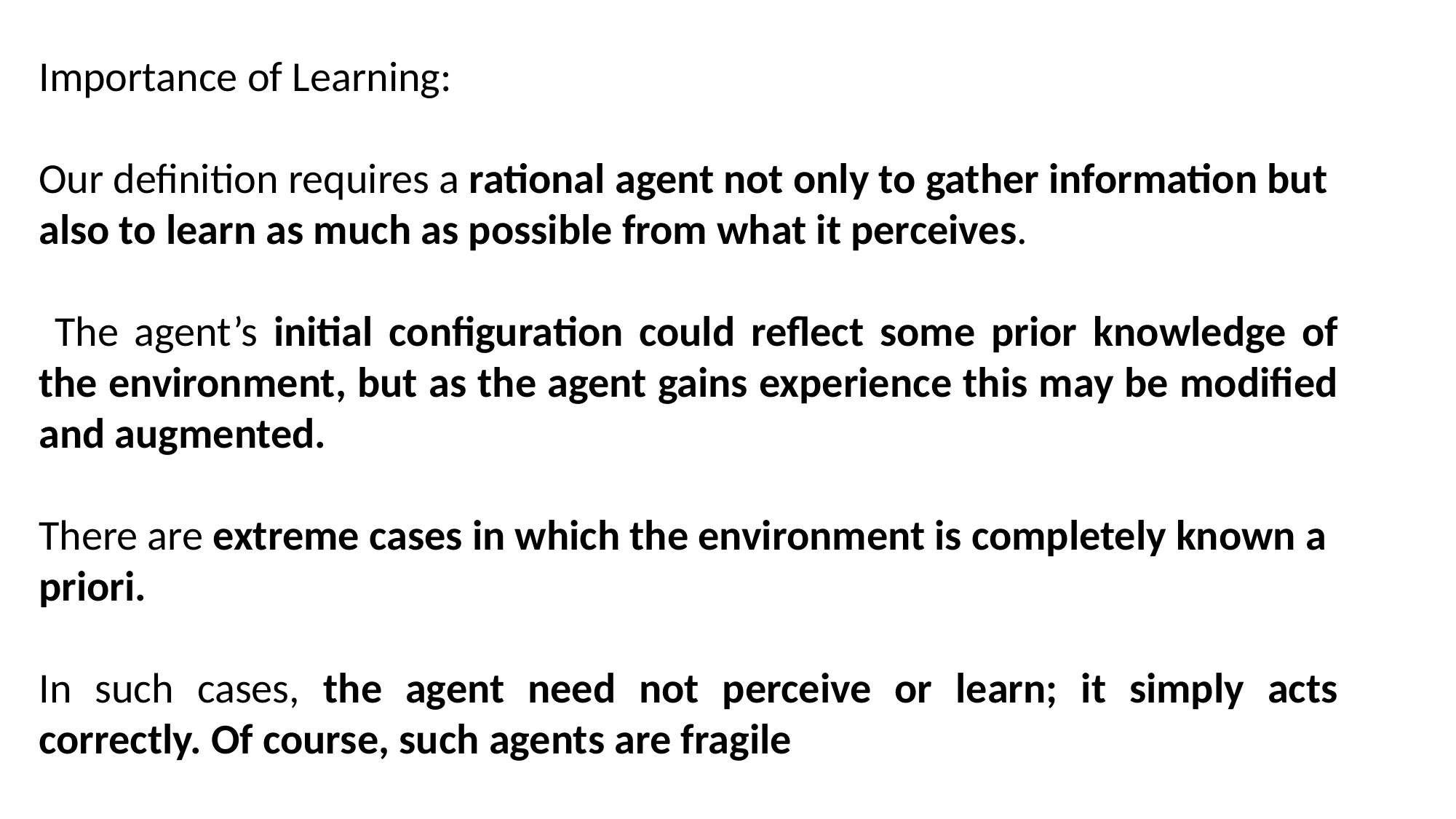

Importance of Learning:

Our definition requires a rational agent not only to gather information but also to learn as much as possible from what it perceives.

 The agent’s initial configuration could reflect some prior knowledge of the environment, but as the agent gains experience this may be modified and augmented.

There are extreme cases in which the environment is completely known a priori.

In such cases, the agent need not perceive or learn; it simply acts correctly. Of course, such agents are fragile